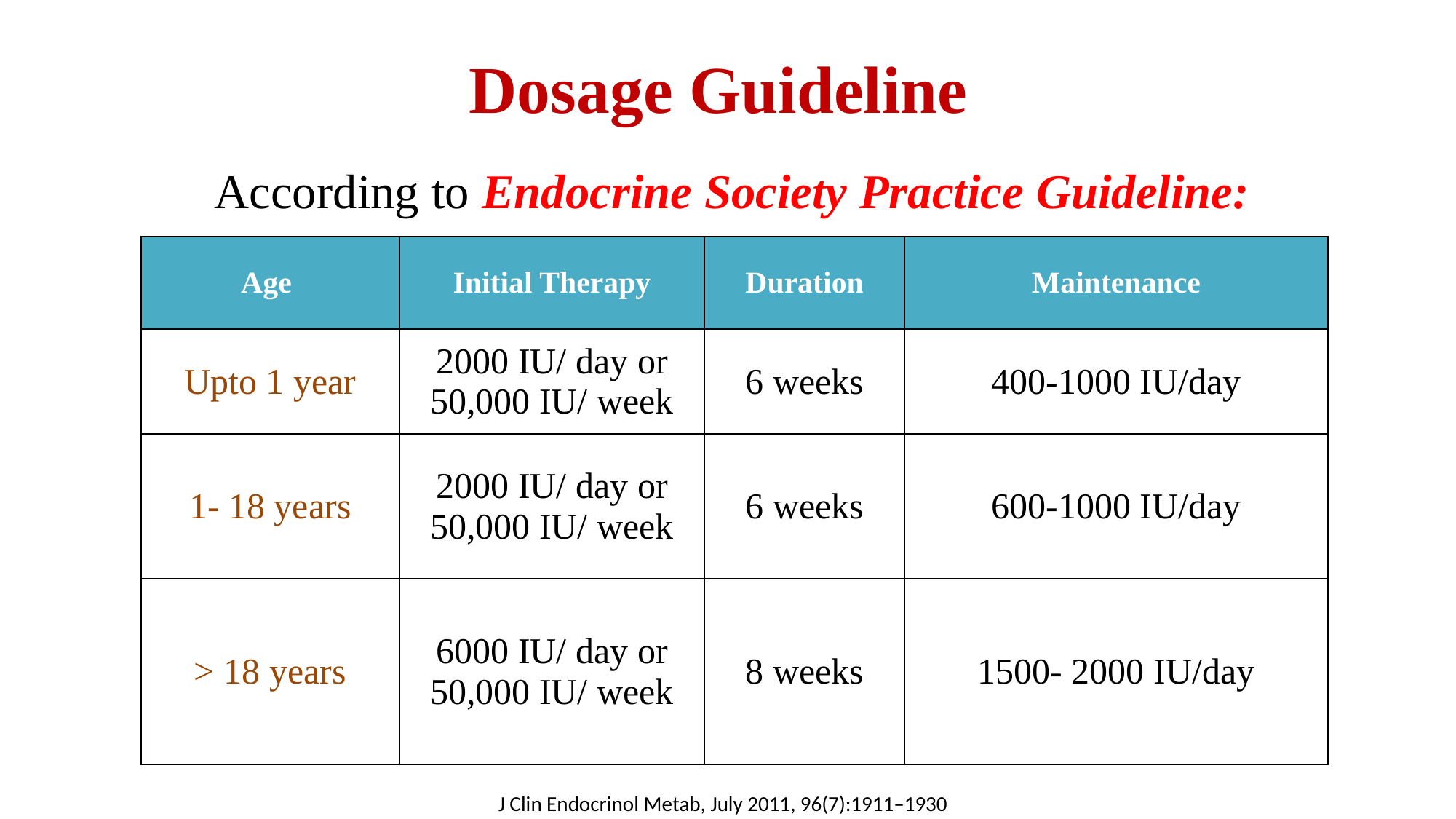

# Dosage Guideline
    According to Endocrine Society Practice Guideline:
| Age | Initial Therapy | Duration | Maintenance |
| --- | --- | --- | --- |
| Upto 1 year | 2000 IU/ day or 50,000 IU/ week | 6 weeks | 400-1000 IU/day |
| 1- 18 years | 2000 IU/ day or 50,000 IU/ week | 6 weeks | 600-1000 IU/day |
| > 18 years | 6000 IU/ day or 50,000 IU/ week | 8 weeks | 1500- 2000 IU/day |
J Clin Endocrinol Metab, July 2011, 96(7):1911–1930